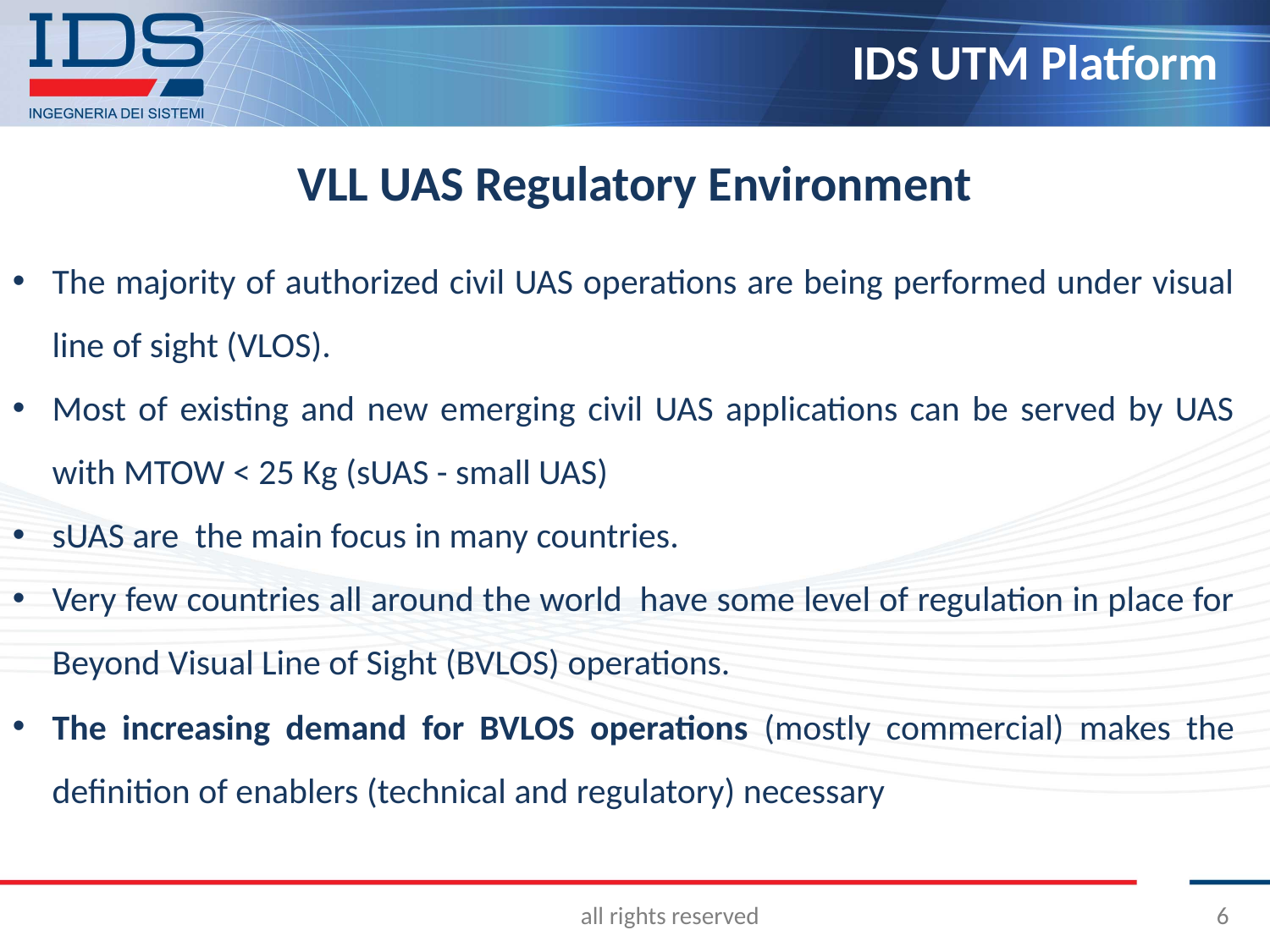

VLL UAS Regulatory Environment
The majority of authorized civil UAS operations are being performed under visual line of sight (VLOS).
Most of existing and new emerging civil UAS applications can be served by UAS with MTOW < 25 Kg (sUAS - small UAS)
sUAS are  the main focus in many countries.
Very few countries all around the world  have some level of regulation in place for Beyond Visual Line of Sight (BVLOS) operations.
The increasing demand for BVLOS operations (mostly commercial) makes the definition of enablers (technical and regulatory) necessary